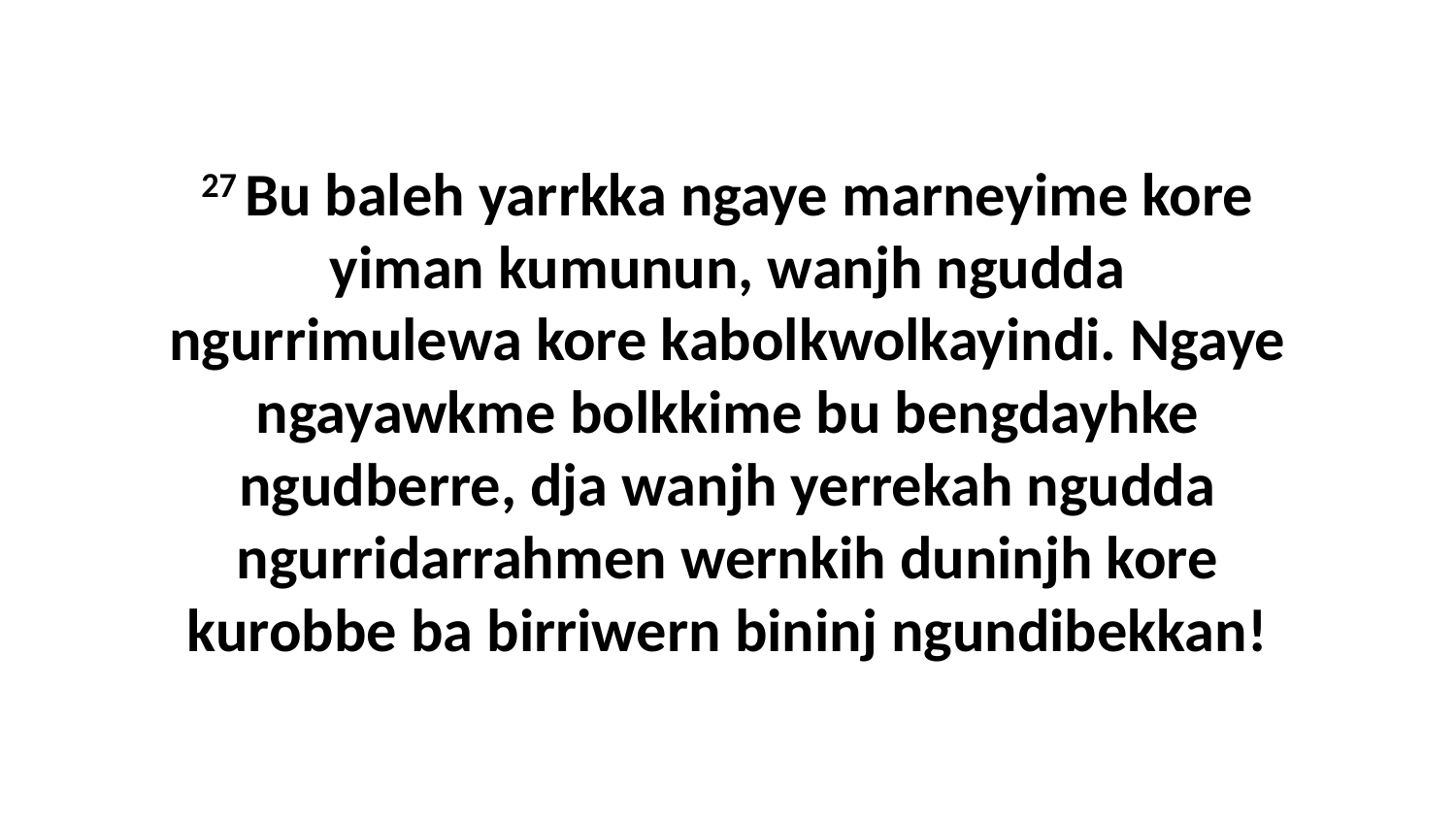

27 Bu baleh yarrkka ngaye marneyime kore yiman kumunun, wanjh ngudda ngurrimulewa kore kabolkwolkayindi. Ngaye ngayawkme bolkkime bu bengdayhke ngudberre, dja wanjh yerrekah ngudda ngurridarrahmen wernkih duninjh kore kurobbe ba birriwern bininj ngundibekkan!